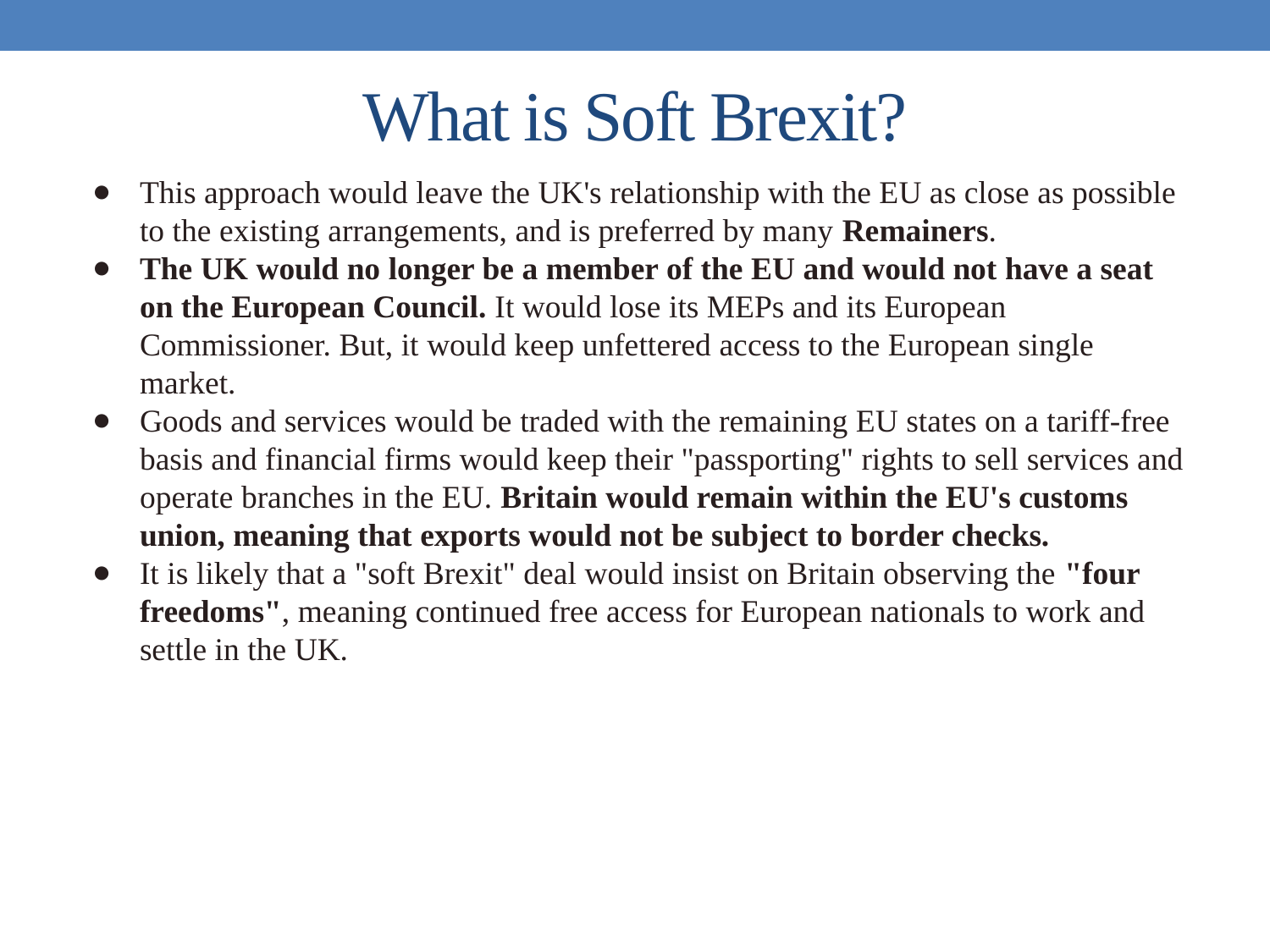

# What is Soft Brexit?
This approach would leave the UK's relationship with the EU as close as possible to the existing arrangements, and is preferred by many Remainers.
The UK would no longer be a member of the EU and would not have a seat on the European Council. It would lose its MEPs and its European Commissioner. But, it would keep unfettered access to the European single market.
Goods and services would be traded with the remaining EU states on a tariff-free basis and financial firms would keep their "passporting" rights to sell services and operate branches in the EU. Britain would remain within the EU's customs union, meaning that exports would not be subject to border checks.
It is likely that a "soft Brexit" deal would insist on Britain observing the "four freedoms", meaning continued free access for European nationals to work and settle in the UK.